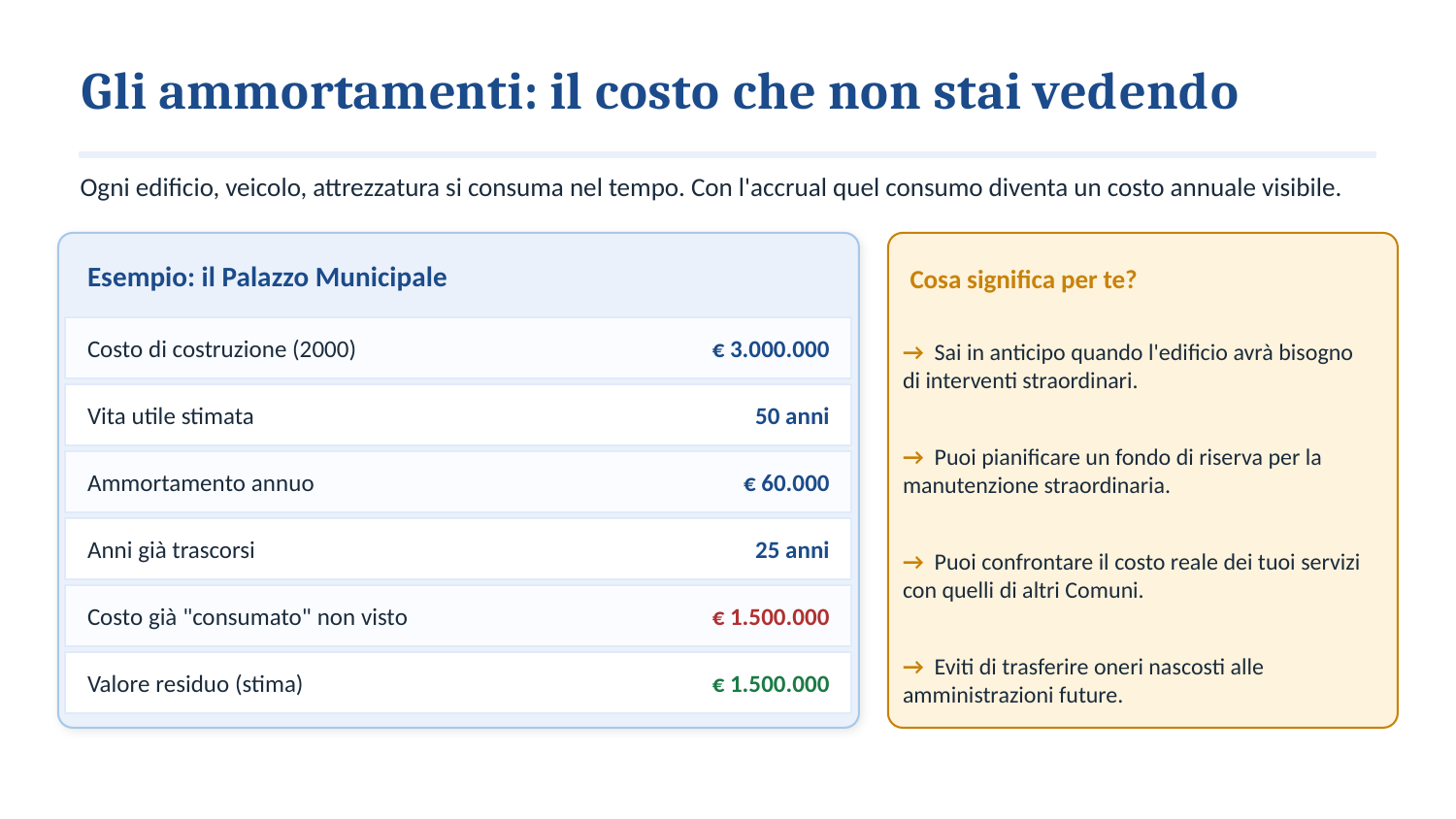

Gli ammortamenti: il costo che non stai vedendo

Ogni edificio, veicolo, attrezzatura si consuma nel tempo. Con l'accrual quel consumo diventa un costo annuale visibile.

Esempio: il Palazzo Municipale
Cosa significa per te?

→  Sai in anticipo quando l'edificio avrà bisogno di interventi straordinari.
Costo di costruzione (2000)
€ 3.000.000

Vita utile stimata
50 anni
→  Puoi pianificare un fondo di riserva per la manutenzione straordinaria.

Ammortamento annuo
€ 60.000

Anni già trascorsi
25 anni
→  Puoi confrontare il costo reale dei tuoi servizi con quelli di altri Comuni.

Costo già "consumato" non visto
€ 1.500.000
→  Eviti di trasferire oneri nascosti alle amministrazioni future.

Valore residuo (stima)
€ 1.500.000